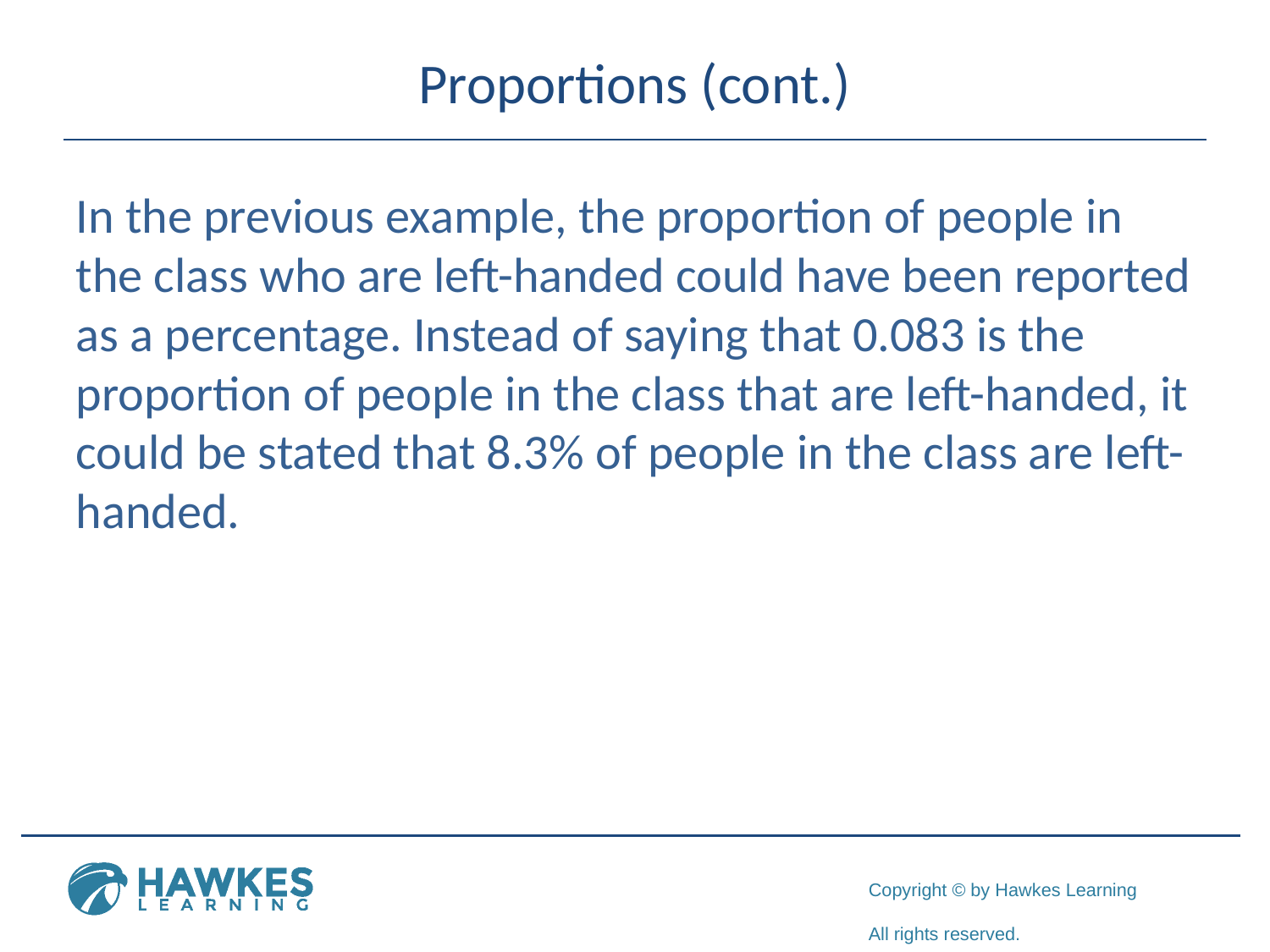

# Proportions (cont.)
In the previous example, the proportion of people in the class who are left-handed could have been reported as a percentage. Instead of saying that 0.083 is the proportion of people in the class that are left-handed, it could be stated that 8.3% of people in the class are left-handed.